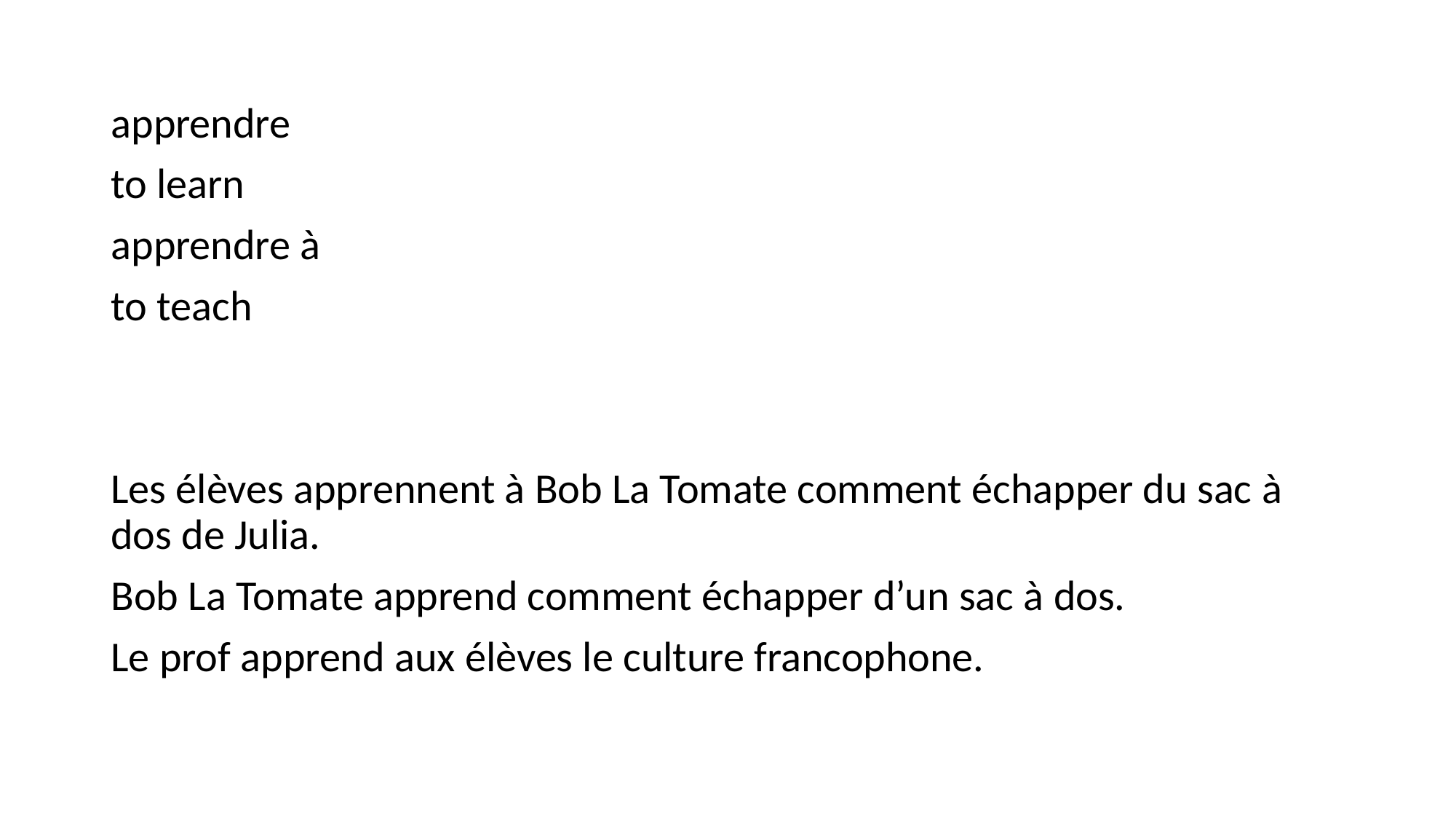

#
apprendre
to learn
apprendre à
to teach

Les élèves apprennent à Bob La Tomate comment échapper du sac à dos de Julia.
Bob La Tomate apprend comment échapper d’un sac à dos.
Le prof apprend aux élèves le culture francophone.